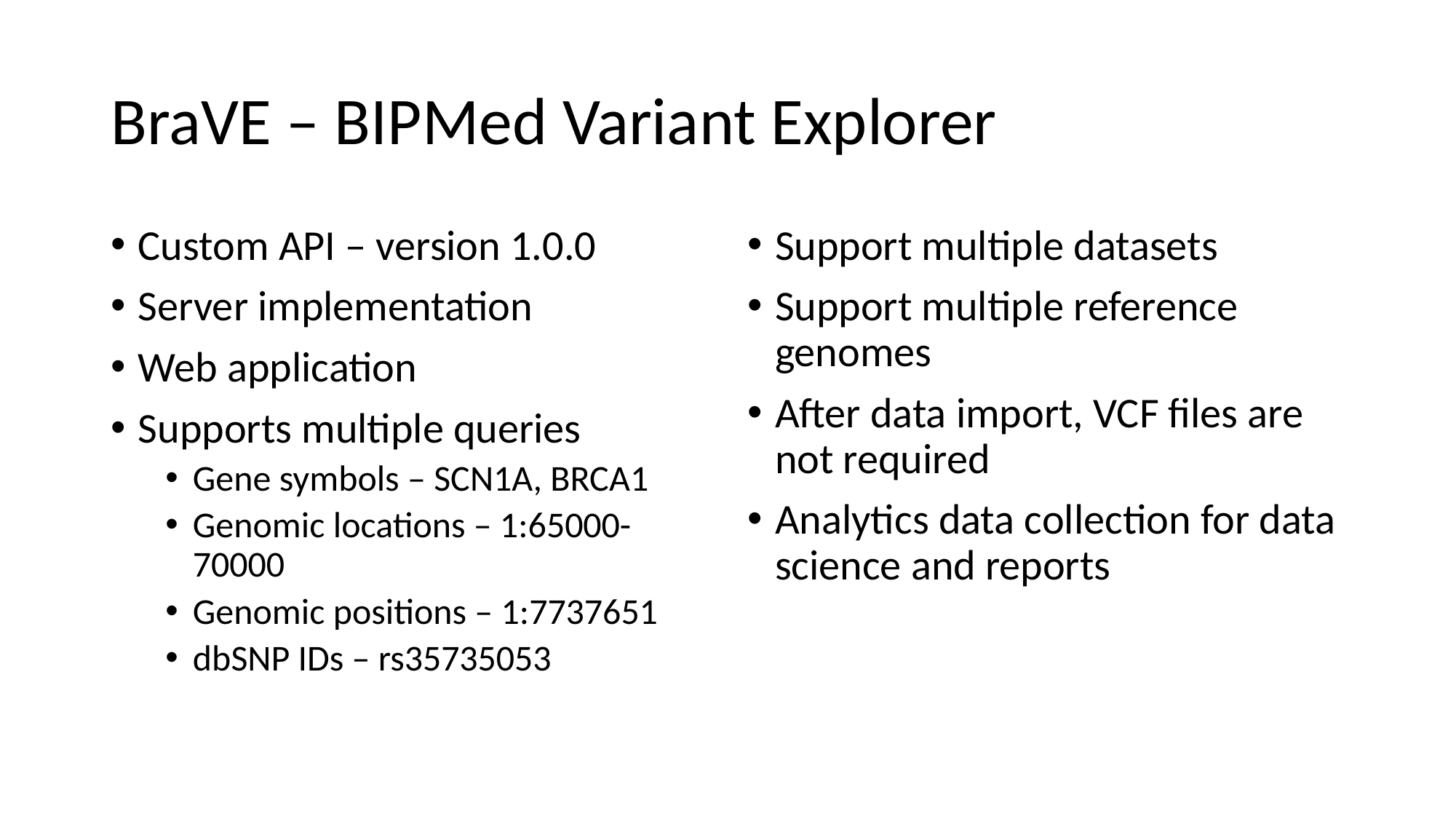

# BraVE – BIPMed Variant Explorer
Custom API – version 1.0.0
Server implementation
Web application
Supports multiple queries
Gene symbols – SCN1A, BRCA1
Genomic locations – 1:65000-70000
Genomic positions – 1:7737651
dbSNP IDs – rs35735053
Support multiple datasets
Support multiple reference genomes
After data import, VCF files are not required
Analytics data collection for data science and reports